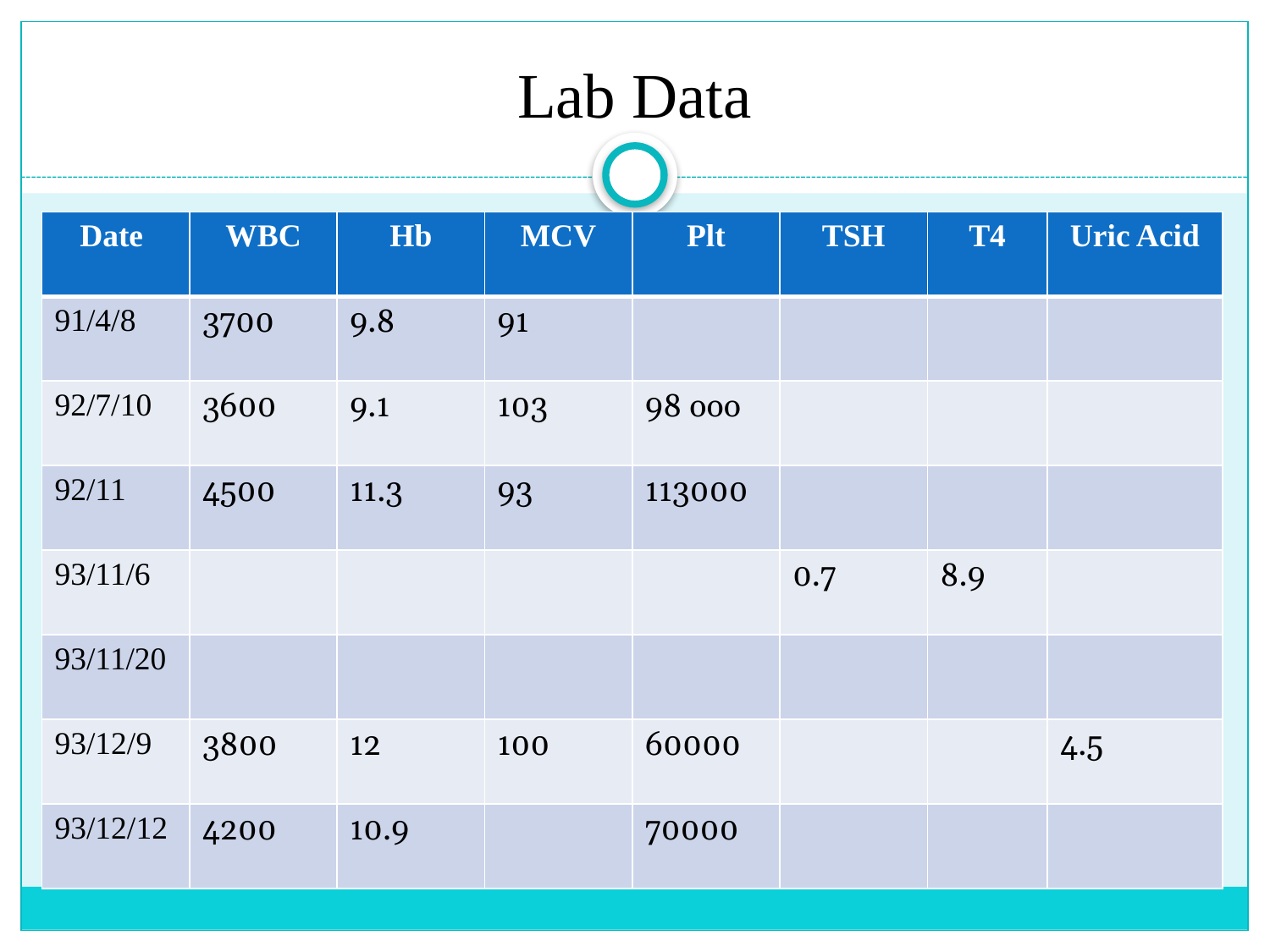

# Lab Data
| Date | WBC | Hb | MCV | Plt | TSH | T4 | Uric Acid |
| --- | --- | --- | --- | --- | --- | --- | --- |
| 91/4/8 | 3700 | 9.8 | 91 |  |  |  |  |
| 92/7/10 | 3600 | 9.1 | 103 | 98 ooo |  |  |  |
| 92/11 | 4500 | 11.3 | 93 | 113000 |  |  |  |
| 93/11/6 |  |  |  |  | 0.7 | 8.9 |  |
| 93/11/20 |  |  |  |  |  |  |  |
| 93/12/9 | 3800 | 12 | 100 | 60000 |  |  | 4.5 |
| 93/12/12 | 4200 | 10.9 |  | 70000 |  |  |  |